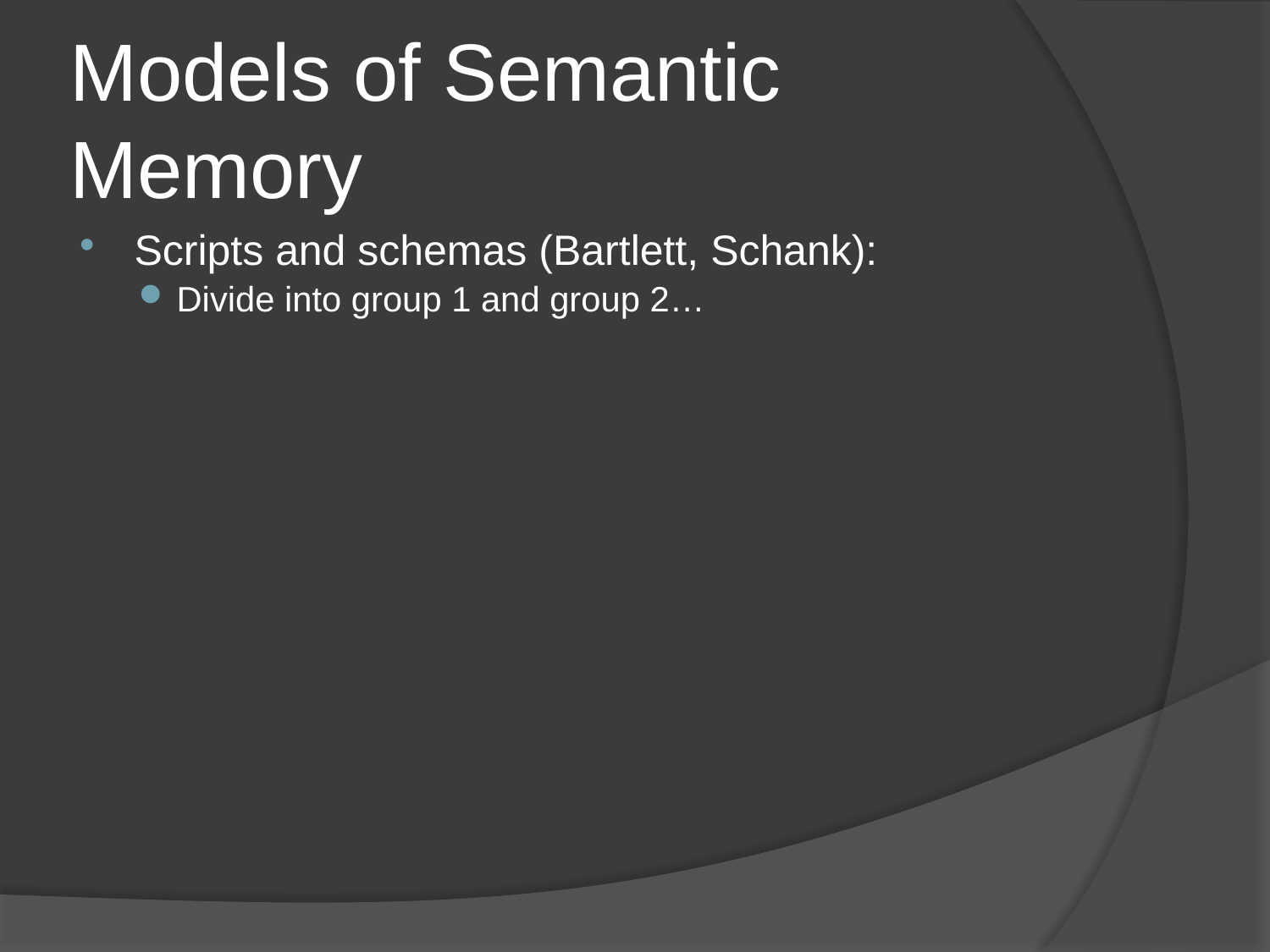

# Models of Semantic Memory
Scripts and schemas (Bartlett, Schank):
Divide into group 1 and group 2…